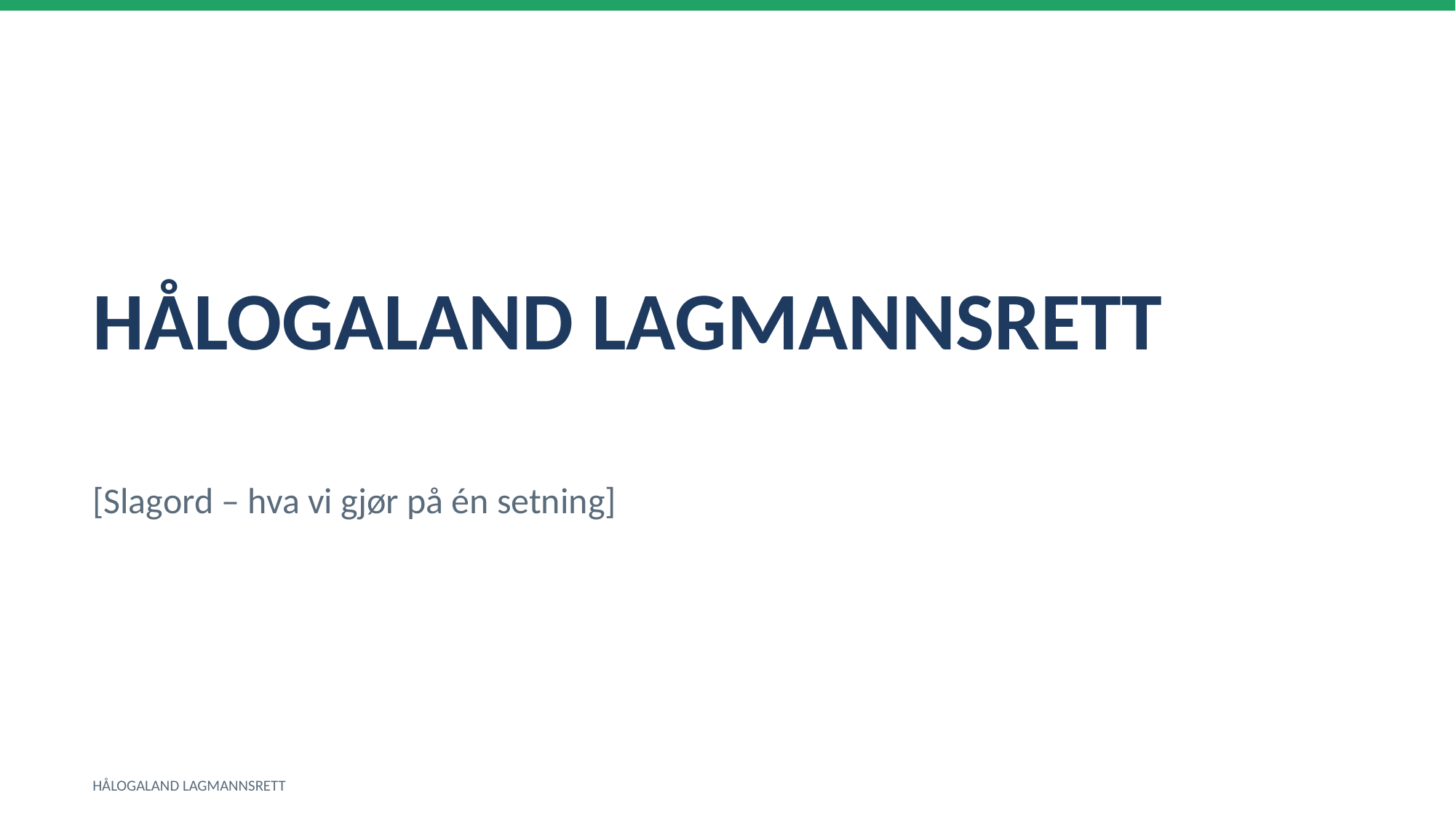

HÅLOGALAND LAGMANNSRETT
[Slagord – hva vi gjør på én setning]
HÅLOGALAND LAGMANNSRETT